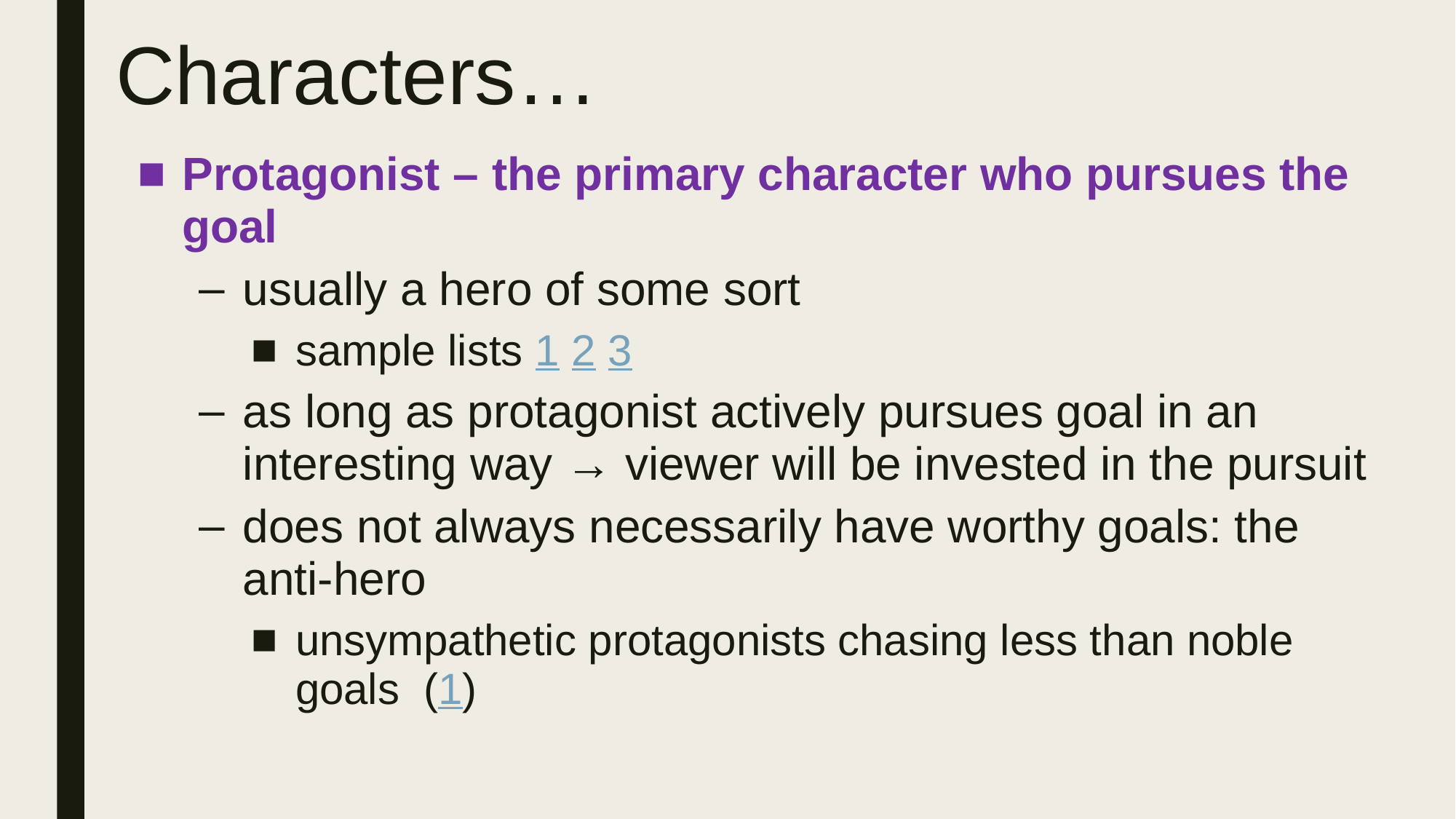

# Characters…
Protagonist – the primary character who pursues the goal
usually a hero of some sort
sample lists 1 2 3
as long as protagonist actively pursues goal in an interesting way → viewer will be invested in the pursuit
does not always necessarily have worthy goals: the anti-hero
unsympathetic protagonists chasing less than noble goals  (1)